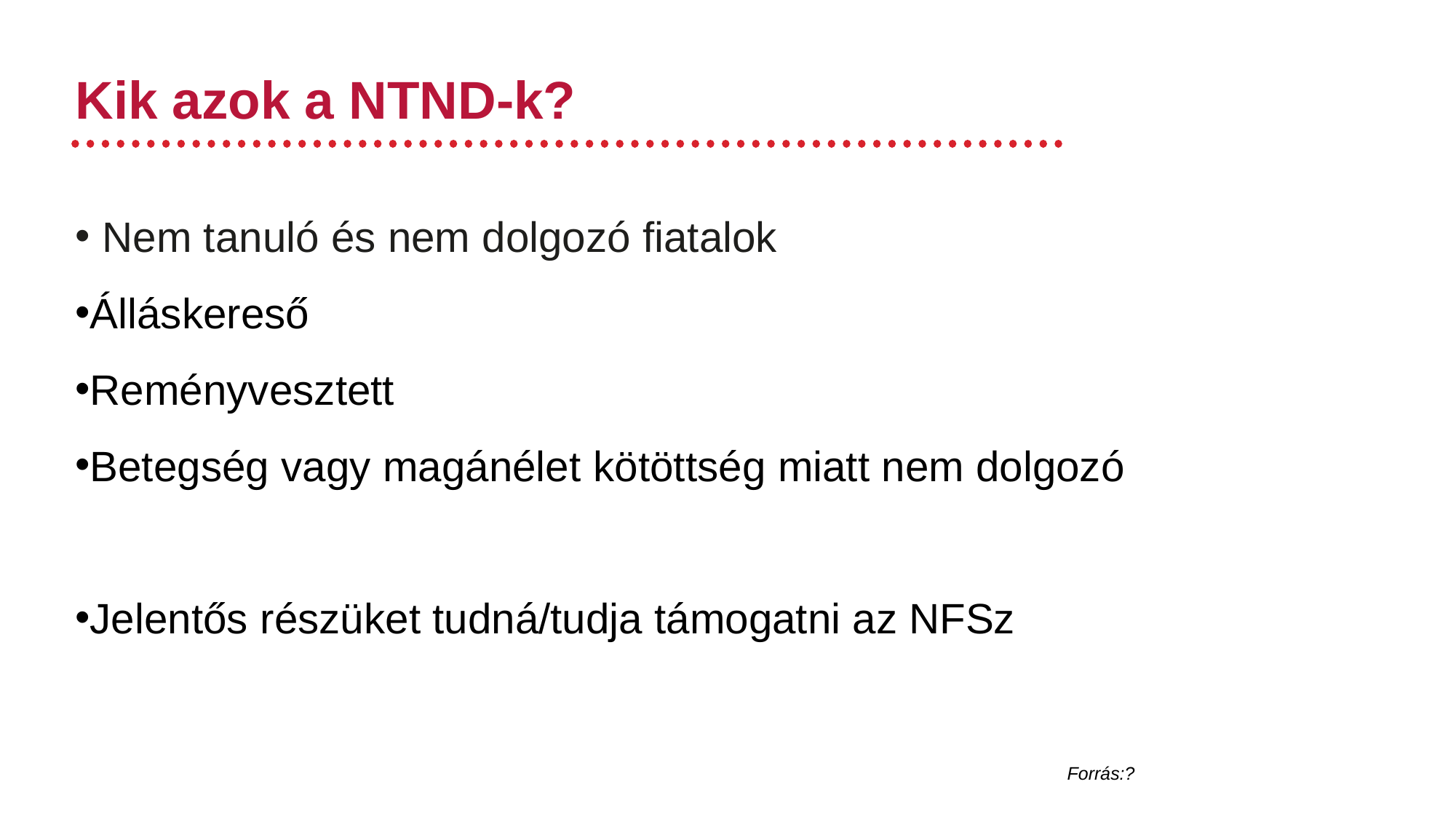

# Kik azok a NTND-k?
Nem tanuló és nem dolgozó fiatalok
Álláskereső
Reményvesztett
Betegség vagy magánélet kötöttség miatt nem dolgozó

Jelentős részüket tudná/tudja támogatni az NFSz

Forrás:?